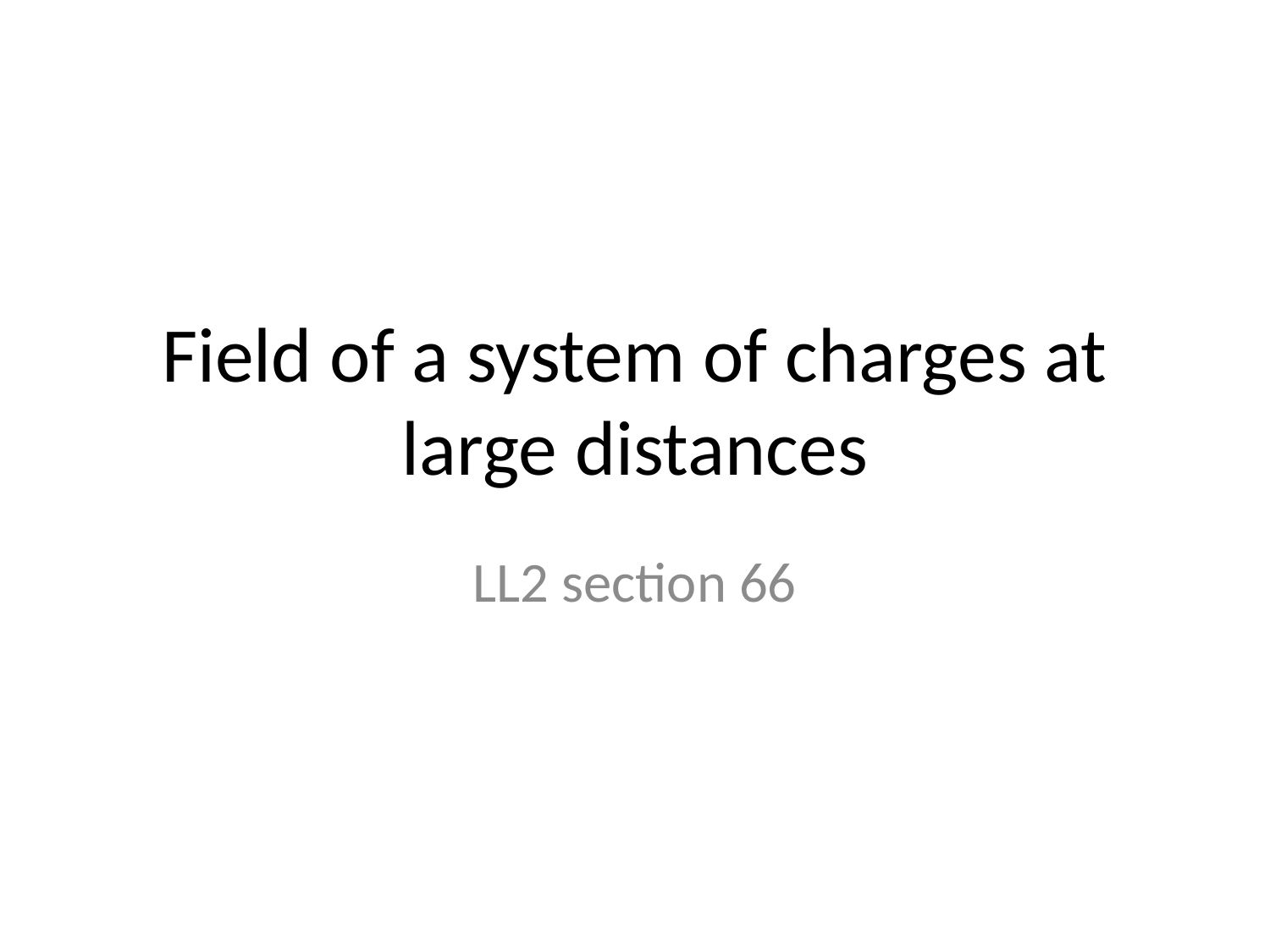

# Field of a system of charges at large distances
LL2 section 66